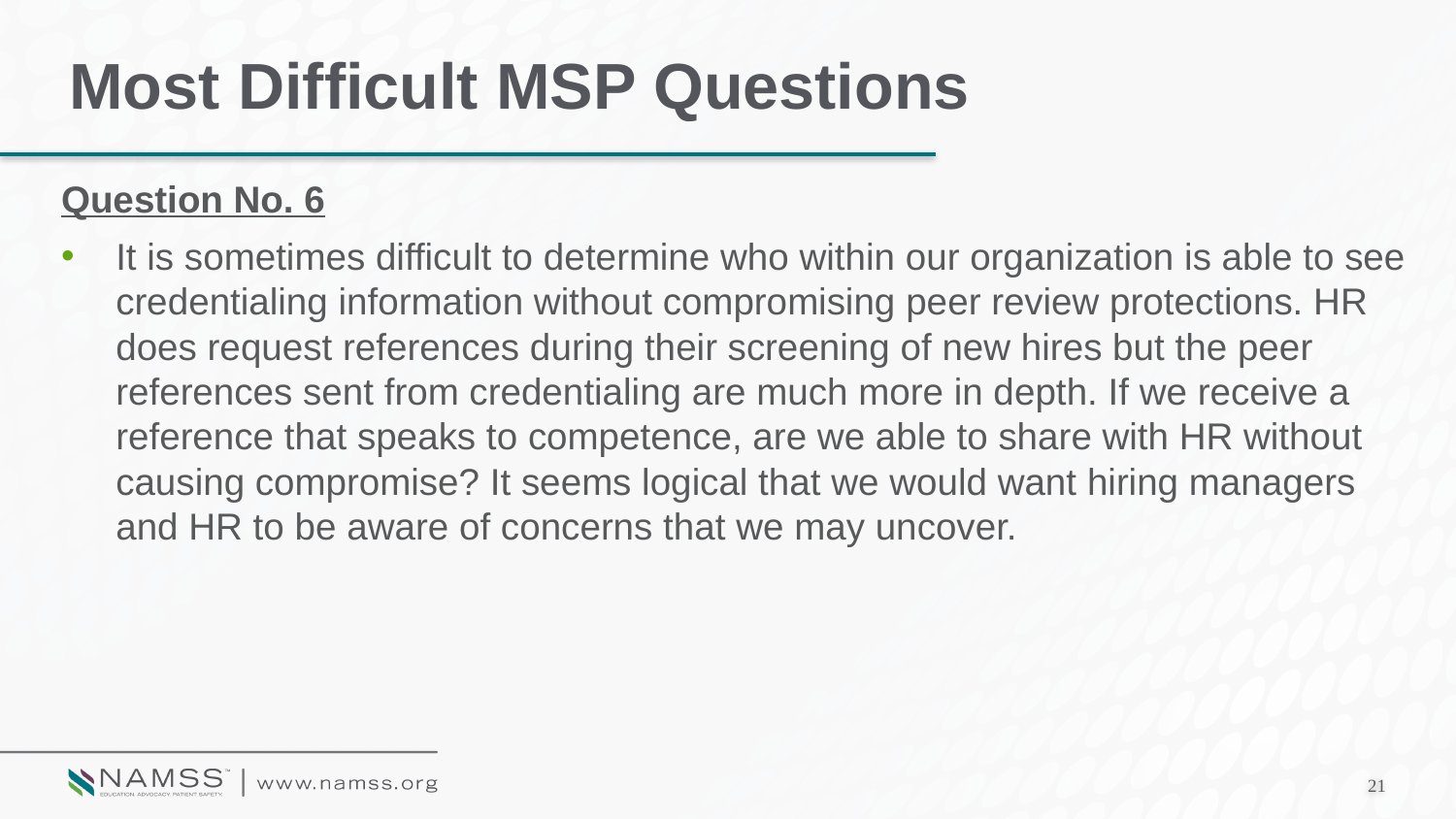

# Most Difficult MSP Questions
Question No. 6
It is sometimes difficult to determine who within our organization is able to see credentialing information without compromising peer review protections. HR does request references during their screening of new hires but the peer references sent from credentialing are much more in depth. If we receive a reference that speaks to competence, are we able to share with HR without causing compromise? It seems logical that we would want hiring managers and HR to be aware of concerns that we may uncover.